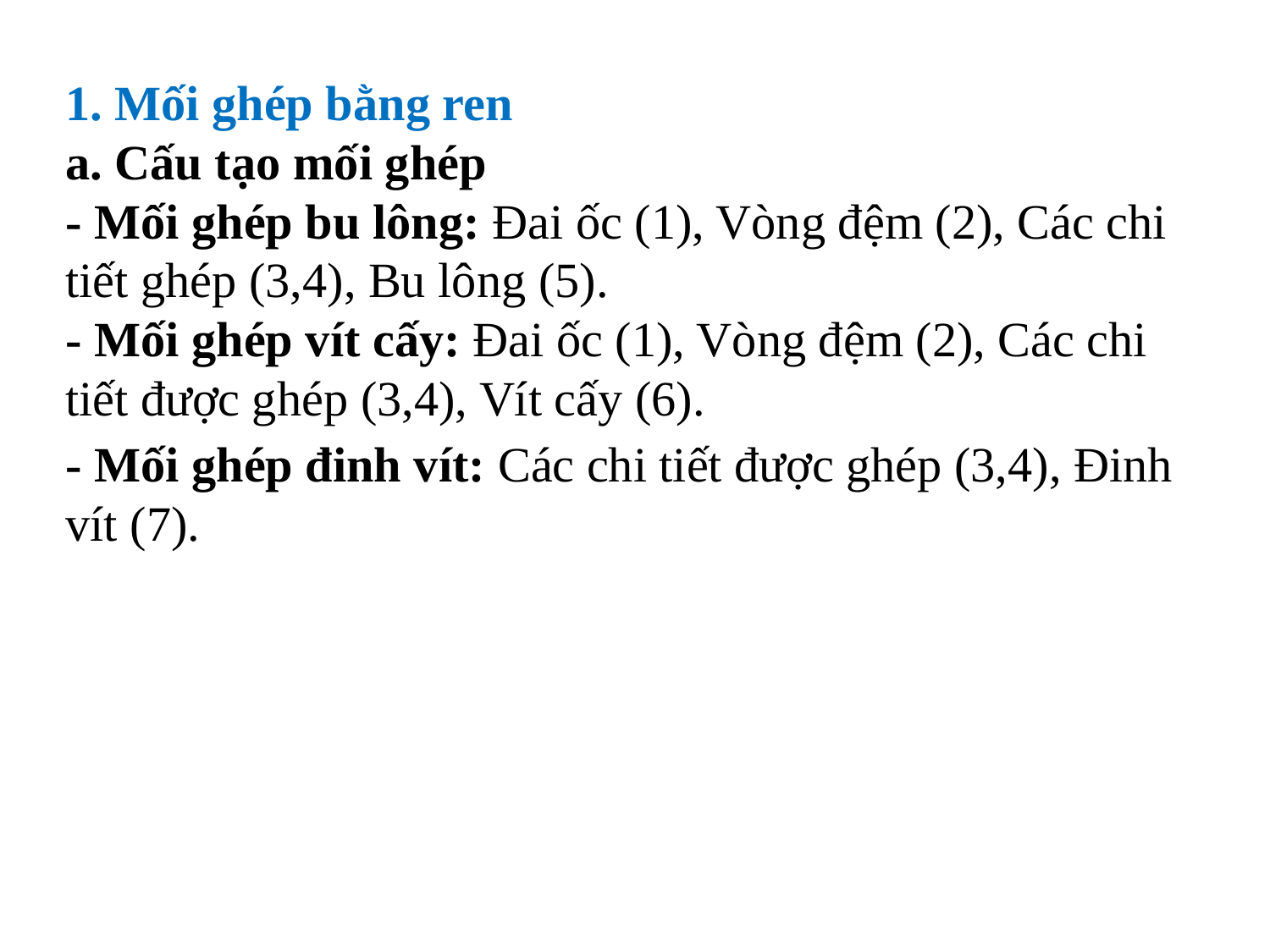

# 1. Mối ghép bằng ren a. Cấu tạo mối ghép - Mối ghép bu lông: Đai ốc (1), Vòng đệm (2), Các chi tiết ghép (3,4), Bu lông (5). - Mối ghép vít cấy: Đai ốc (1), Vòng đệm (2), Các chi tiết được ghép (3,4), Vít cấy (6).
- Mối ghép đinh vít: Các chi tiết được ghép (3,4), Đinh vít (7).